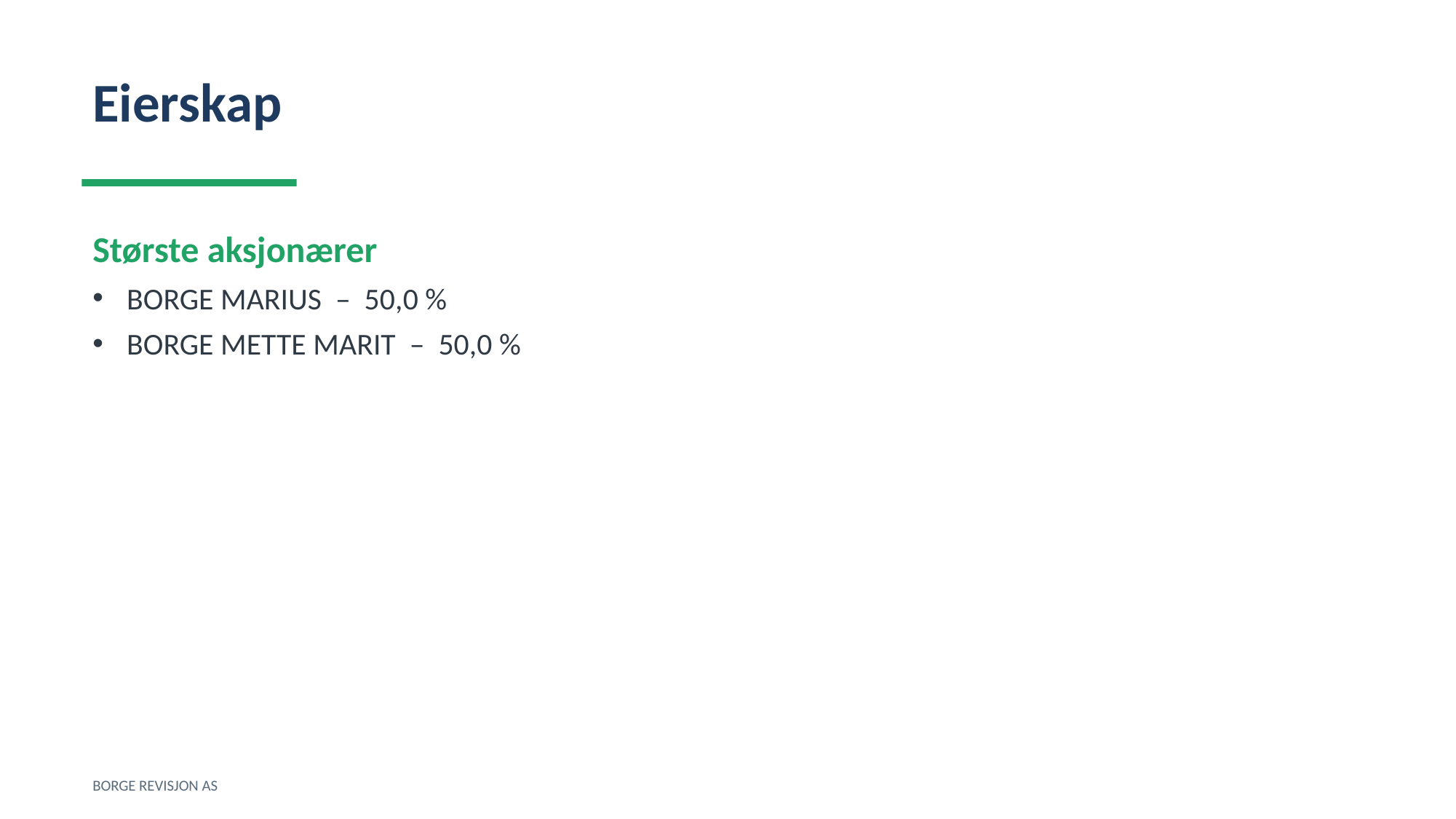

Eierskap

Største aksjonærer
BORGE MARIUS  –  50,0 %
BORGE METTE MARIT  –  50,0 %
BORGE REVISJON AS